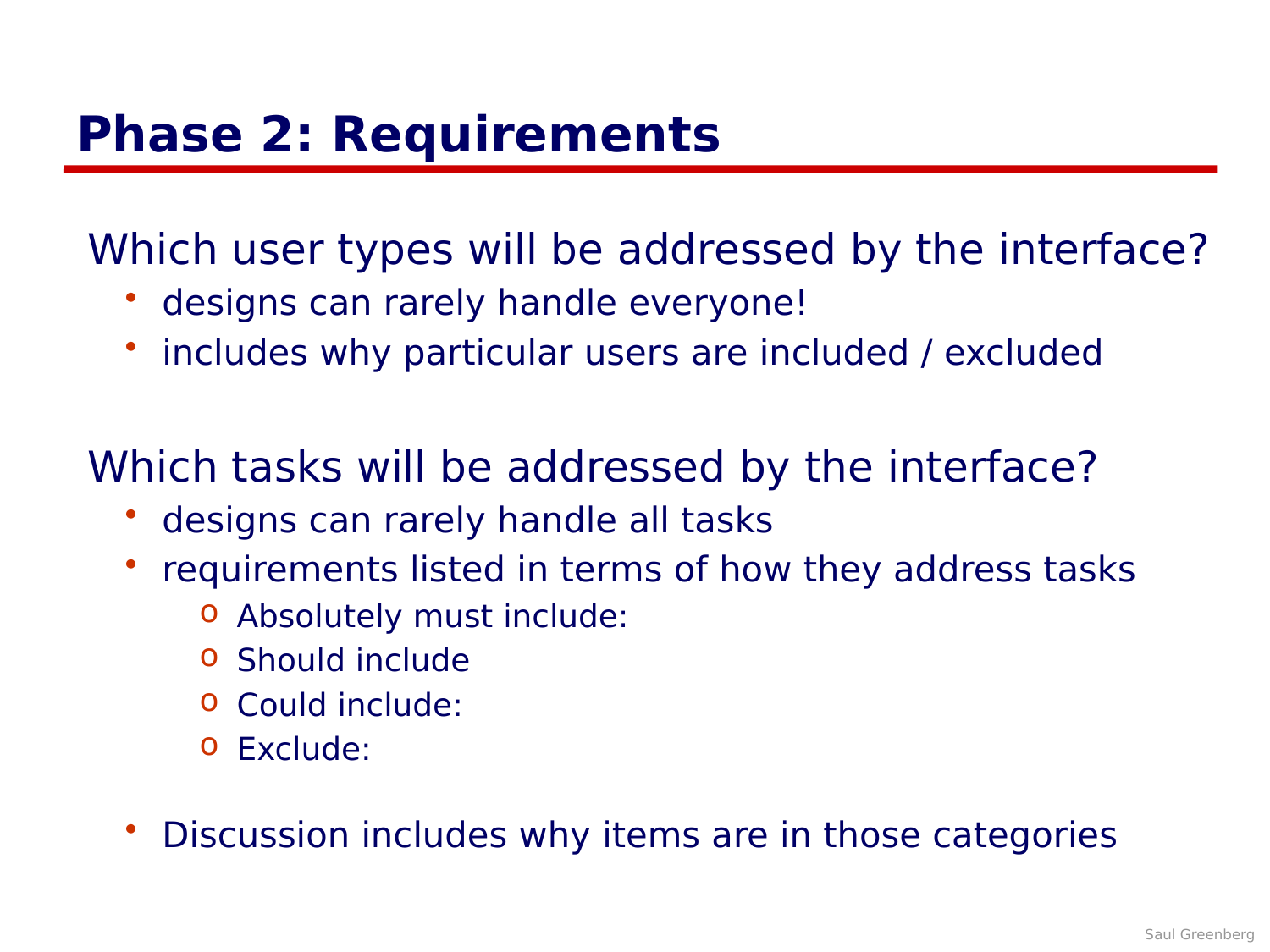

# Phase 2: Requirements
Which user types will be addressed by the interface?
designs can rarely handle everyone!
includes why particular users are included / excluded

Which tasks will be addressed by the interface?
designs can rarely handle all tasks
requirements listed in terms of how they address tasks
Absolutely must include:
Should include
Could include:
Exclude:
Discussion includes why items are in those categories